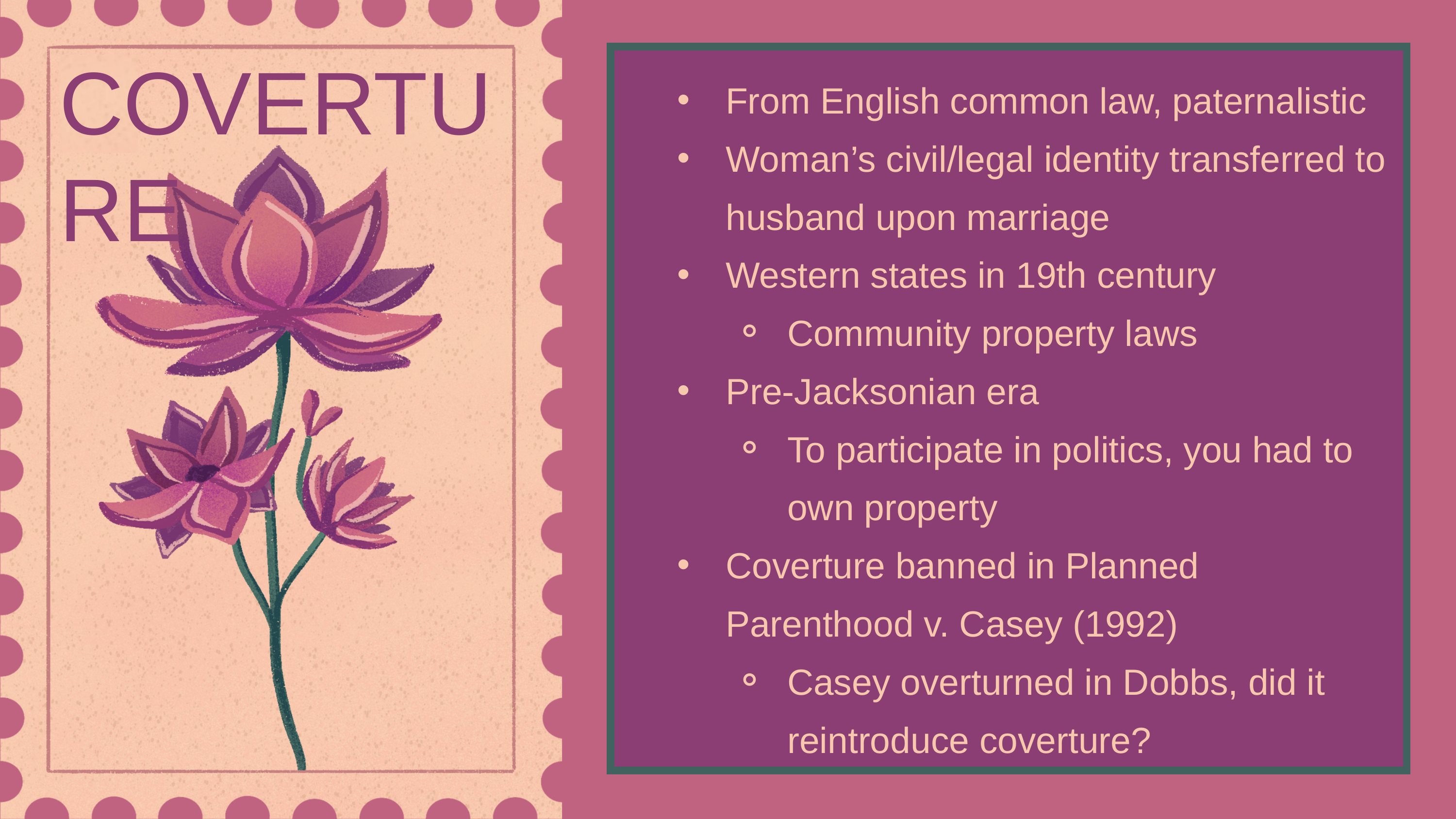

COVERTURE

From English common law, paternalistic
Woman’s civil/legal identity transferred to husband upon marriage
Western states in 19th century
Community property laws
Pre-Jacksonian era
To participate in politics, you had to own property
Coverture banned in Planned Parenthood v. Casey (1992)
Casey overturned in Dobbs, did it reintroduce coverture?